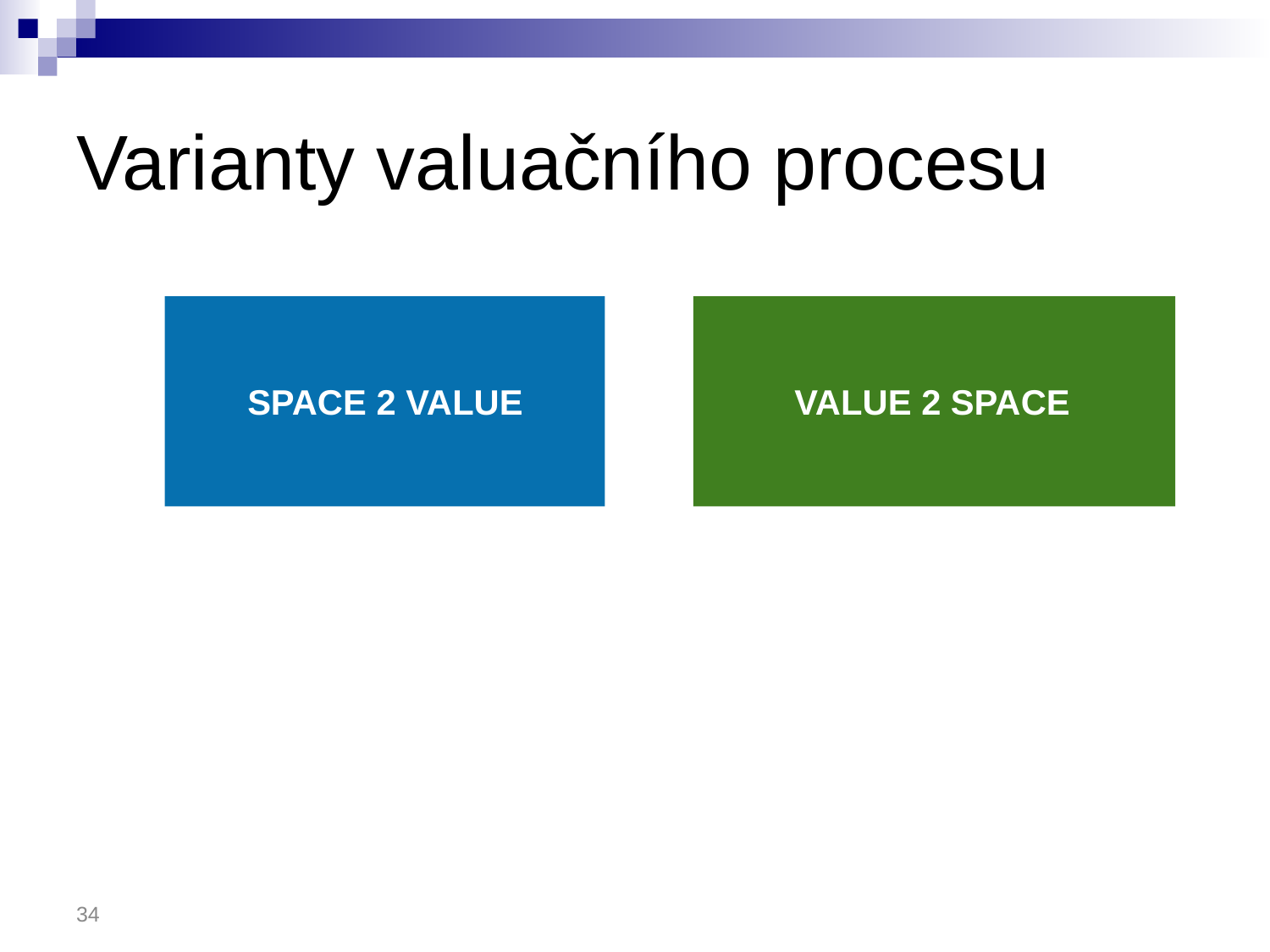

# Varianty valuačního procesu

SPACE 2 VALUE
VALUE 2 SPACE
34